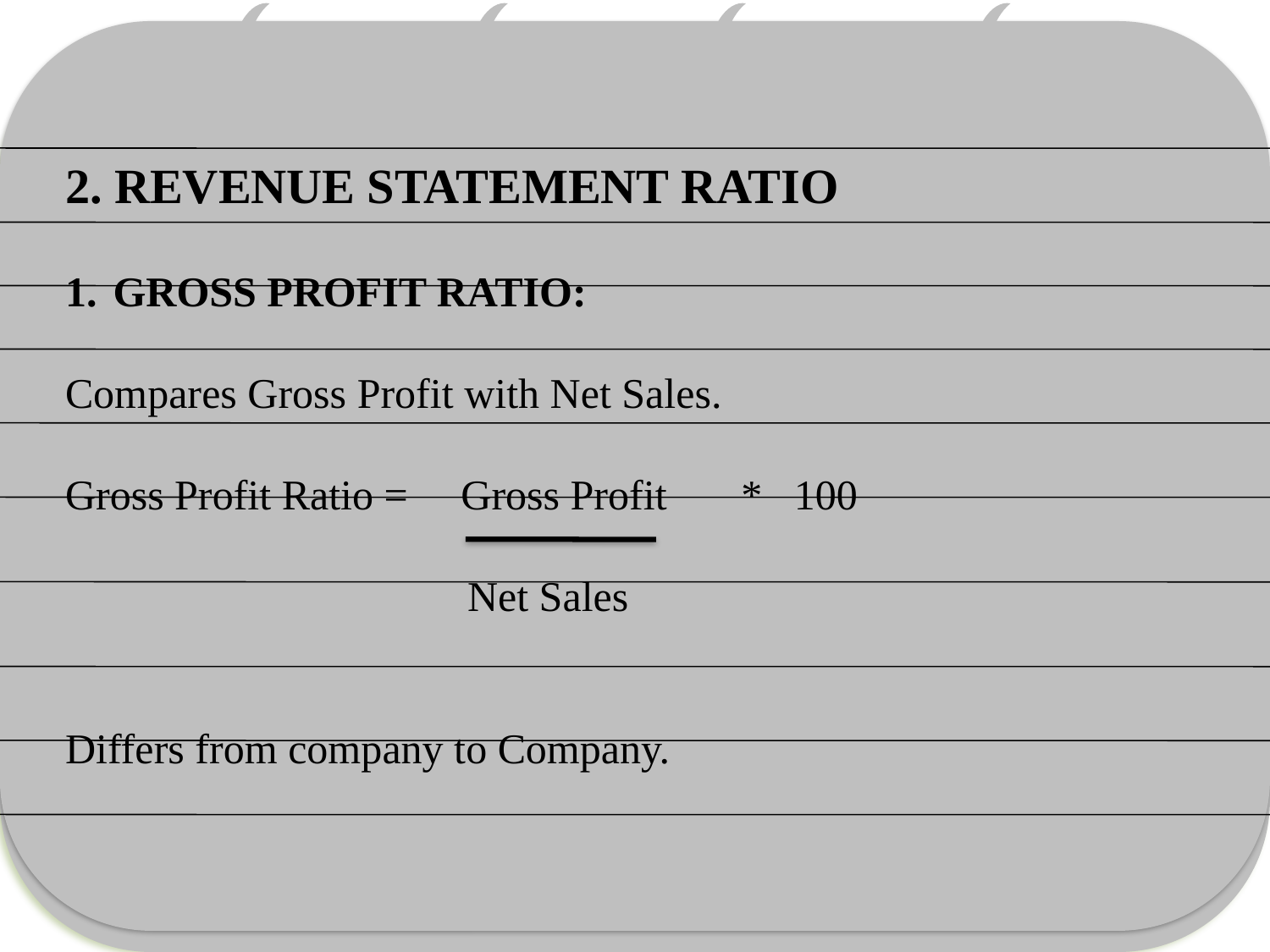

2. REVENUE STATEMENT RATIO

GROSS PROFIT RATIO:

Compares Gross Profit with Net Sales.

Gross Profit Ratio =     Gross Profit       *   100

                                      Net Sales

Differs from company to Company.